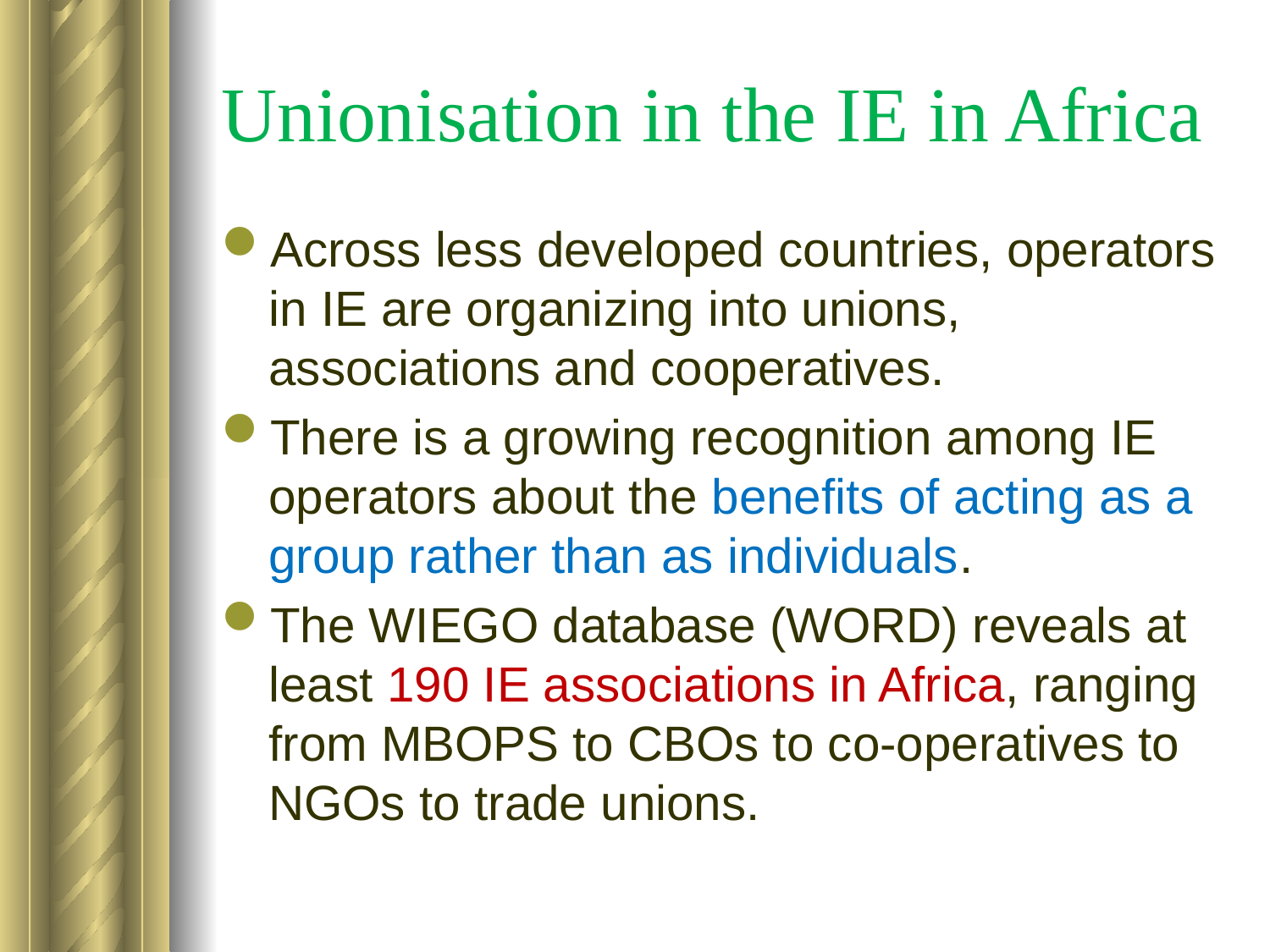

# Unionisation in the IE in Africa
Across less developed countries, operators in IE are organizing into unions, associations and cooperatives.
There is a growing recognition among IE operators about the benefits of acting as a group rather than as individuals.
The WIEGO database (WORD) reveals at least 190 IE associations in Africa, ranging from MBOPS to CBOs to co-operatives to NGOs to trade unions.